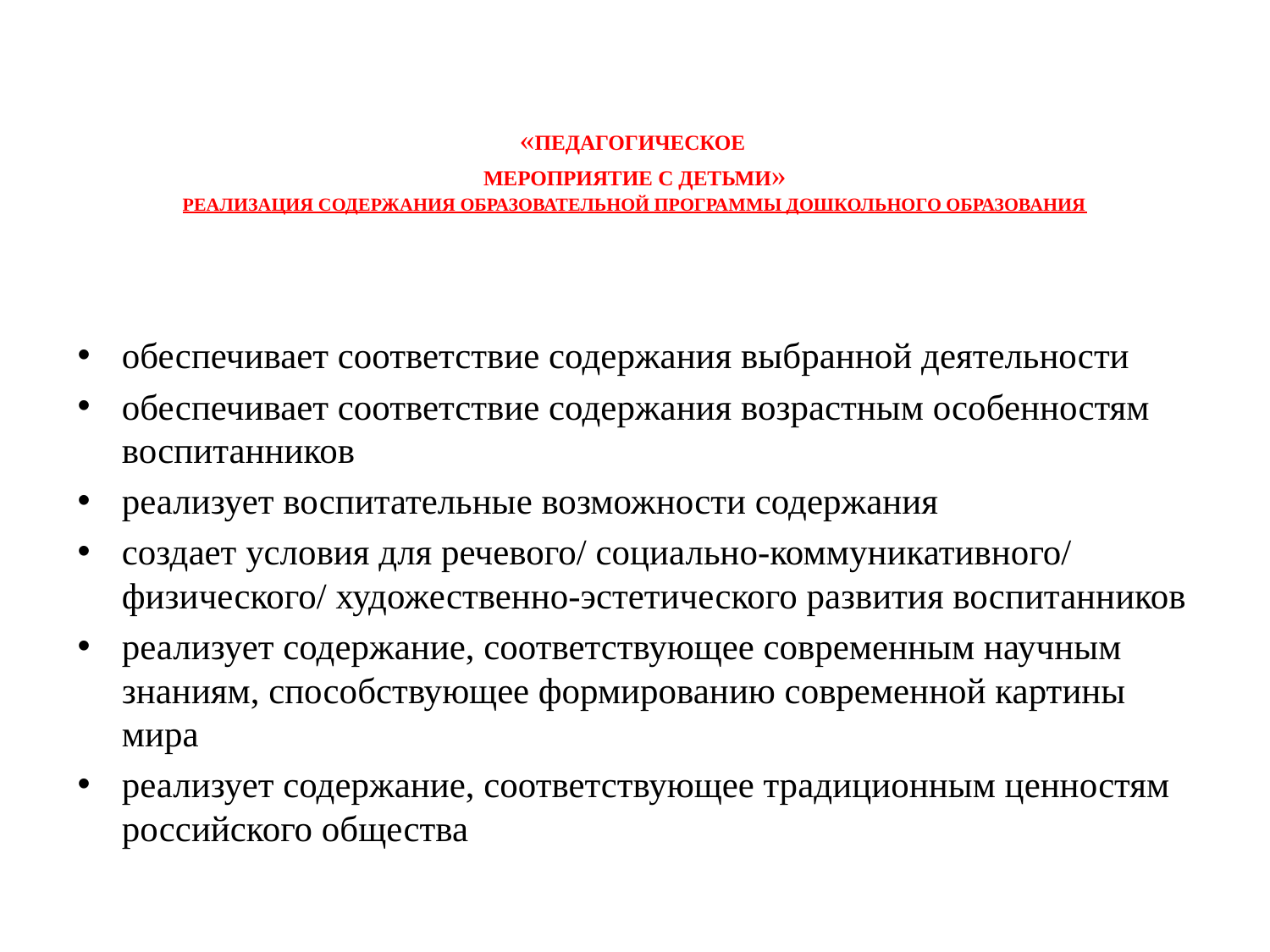

# «ПЕДАГОГИЧЕСКОЕ МЕРОПРИЯТИЕ С ДЕТЬМИ» РЕАЛИЗАЦИЯ СОДЕРЖАНИЯ ОБРАЗОВАТЕЛЬНОЙ ПРОГРАММЫ ДОШКОЛЬНОГО ОБРАЗОВАНИЯ
обеспечивает соответствие содержания выбранной деятельности
обеспечивает соответствие содержания возрастным особенностям воспитанников
реализует воспитательные возможности содержания
создает условия для речевого/ социально-коммуникативного/ физического/ художественно-эстетического развития воспитанников
реализует содержание, соответствующее современным научным знаниям, способствующее формированию современной картины мира
реализует содержание, соответствующее традиционным ценностям российского общества